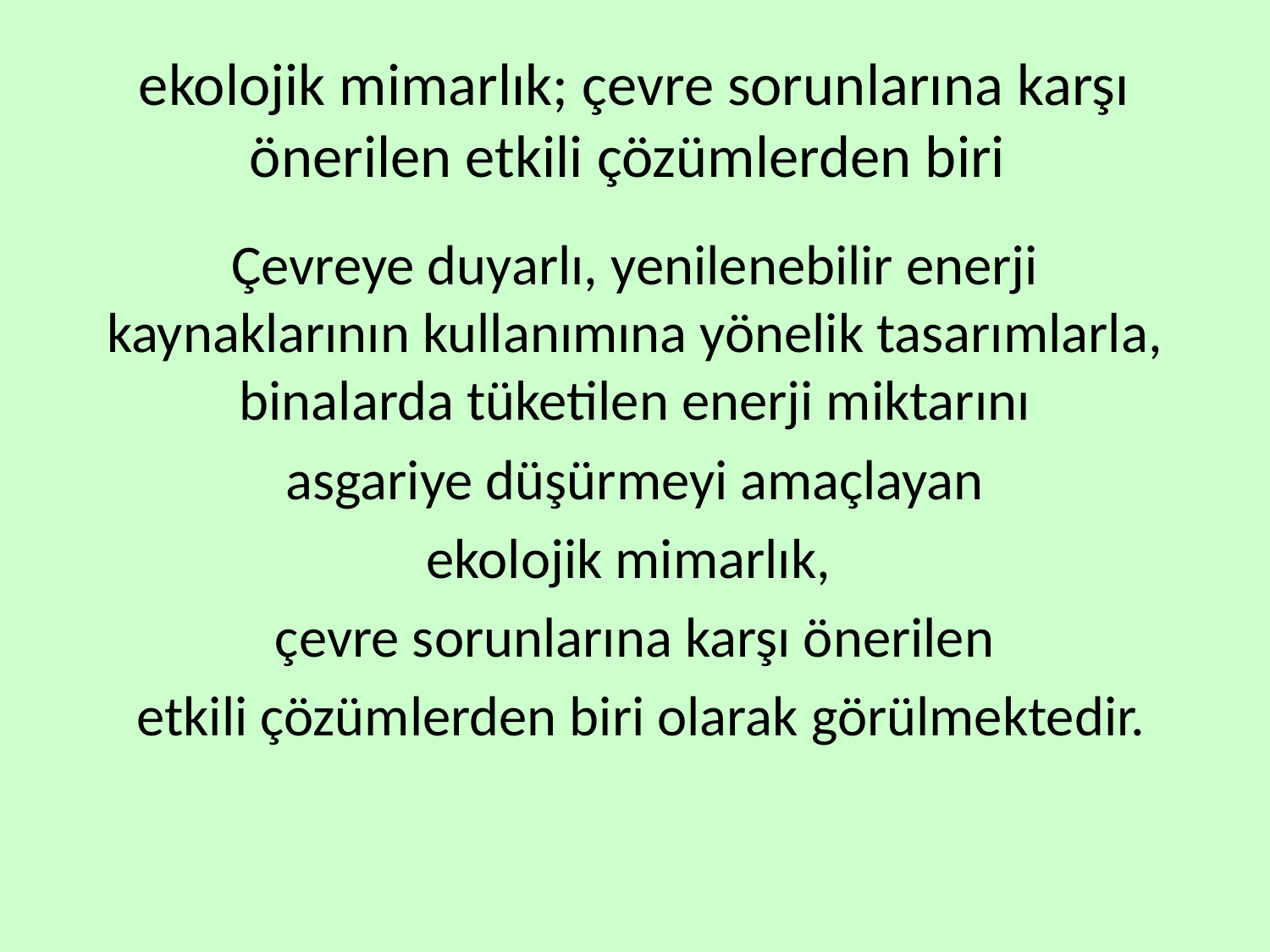

# ekolojik mimarlık; çevre sorunlarına karşı önerilen etkili çözümlerden biri
Çevreye duyarlı, yenilenebilir enerji kaynaklarının kullanımına yönelik tasarımlarla, binalarda tüketilen enerji miktarını
 asgariye düşürmeyi amaçlayan
ekolojik mimarlık,
çevre sorunlarına karşı önerilen
 etkili çözümlerden biri olarak görülmektedir.